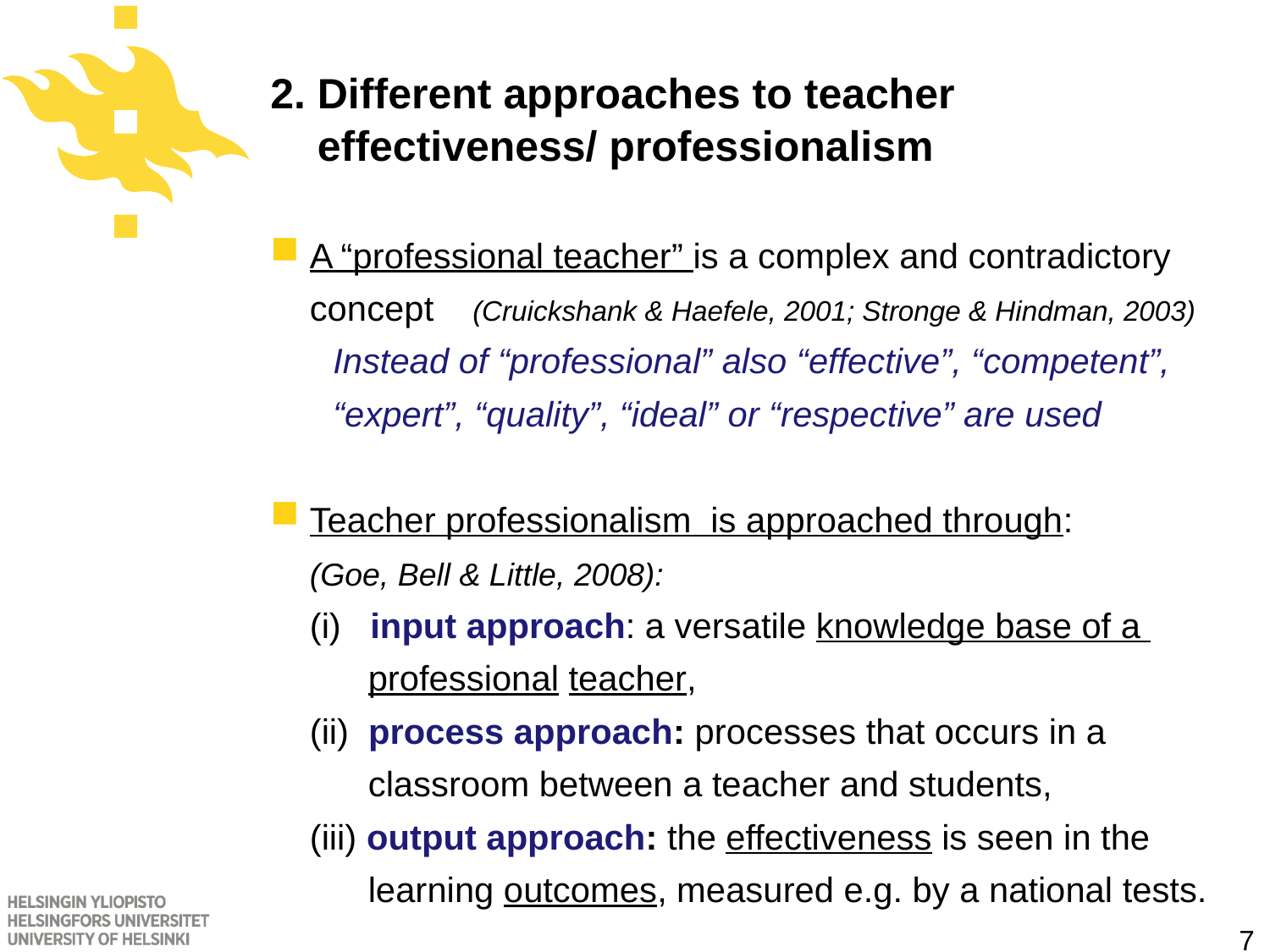

# 2. Different approaches to teacher effectiveness/ professionalism
A “professional teacher” is a complex and contradictory concept    (Cruickshank & Haefele, 2001; Stronge & Hindman, 2003)
Instead of “professional” also “effective”, “competent”, “expert”, “quality”, “ideal” or “respective” are used
Teacher professionalism  is approached through:
(Goe, Bell & Little, 2008):
(i)   input approach: a versatile knowledge base of a
      professional teacher,
(ii)  process approach: processes that occurs in a
      classroom between a teacher and students,
(iii) output approach: the effectiveness is seen in the
      learning outcomes, measured e.g. by a national tests.
7